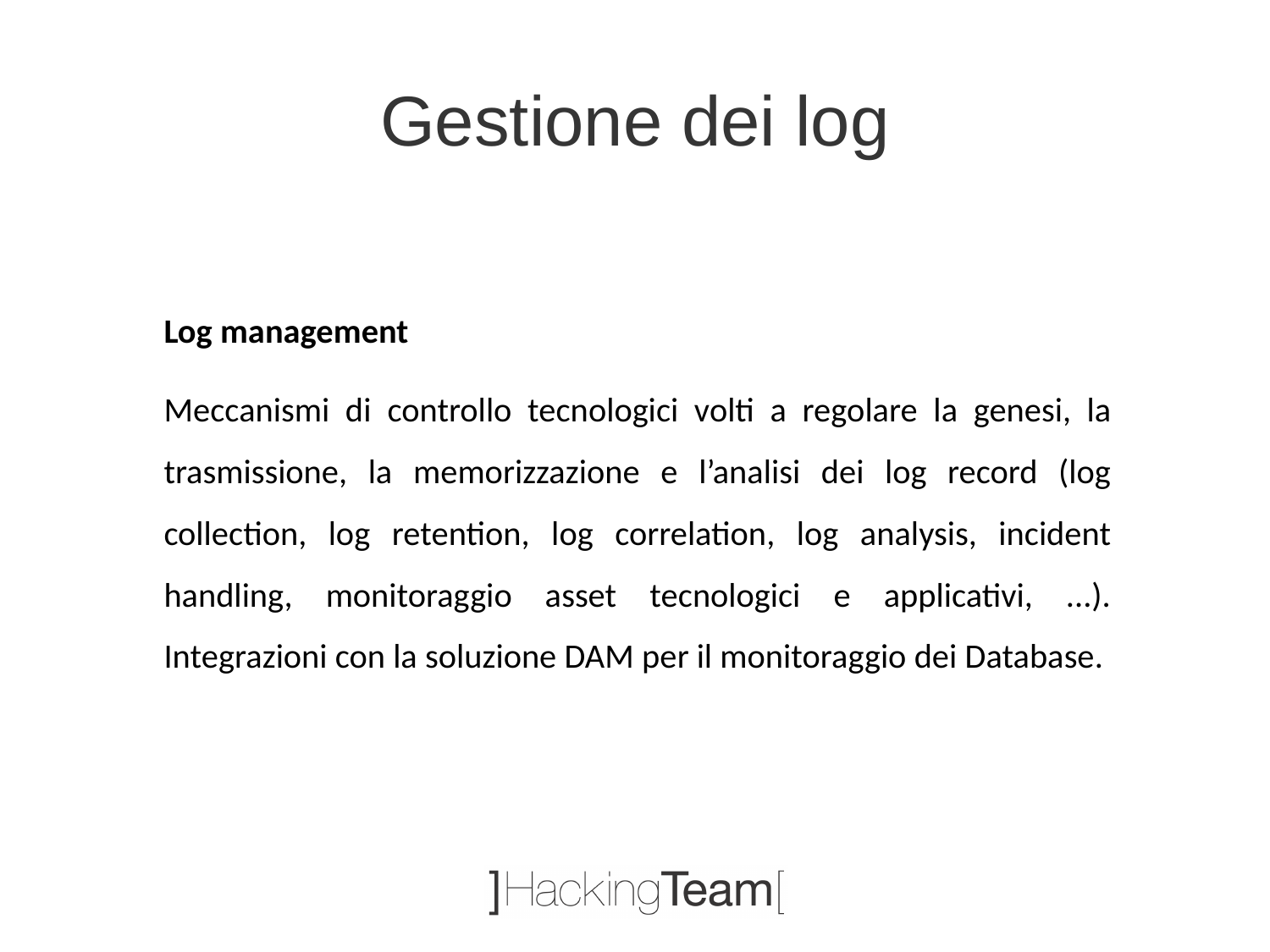

Gestione dei log
	Log management
	Meccanismi di controllo tecnologici volti a regolare la genesi, la trasmissione, la memorizzazione e l’analisi dei log record (log collection, log retention, log correlation, log analysis, incident handling, monitoraggio asset tecnologici e applicativi, ...). Integrazioni con la soluzione DAM per il monitoraggio dei Database.